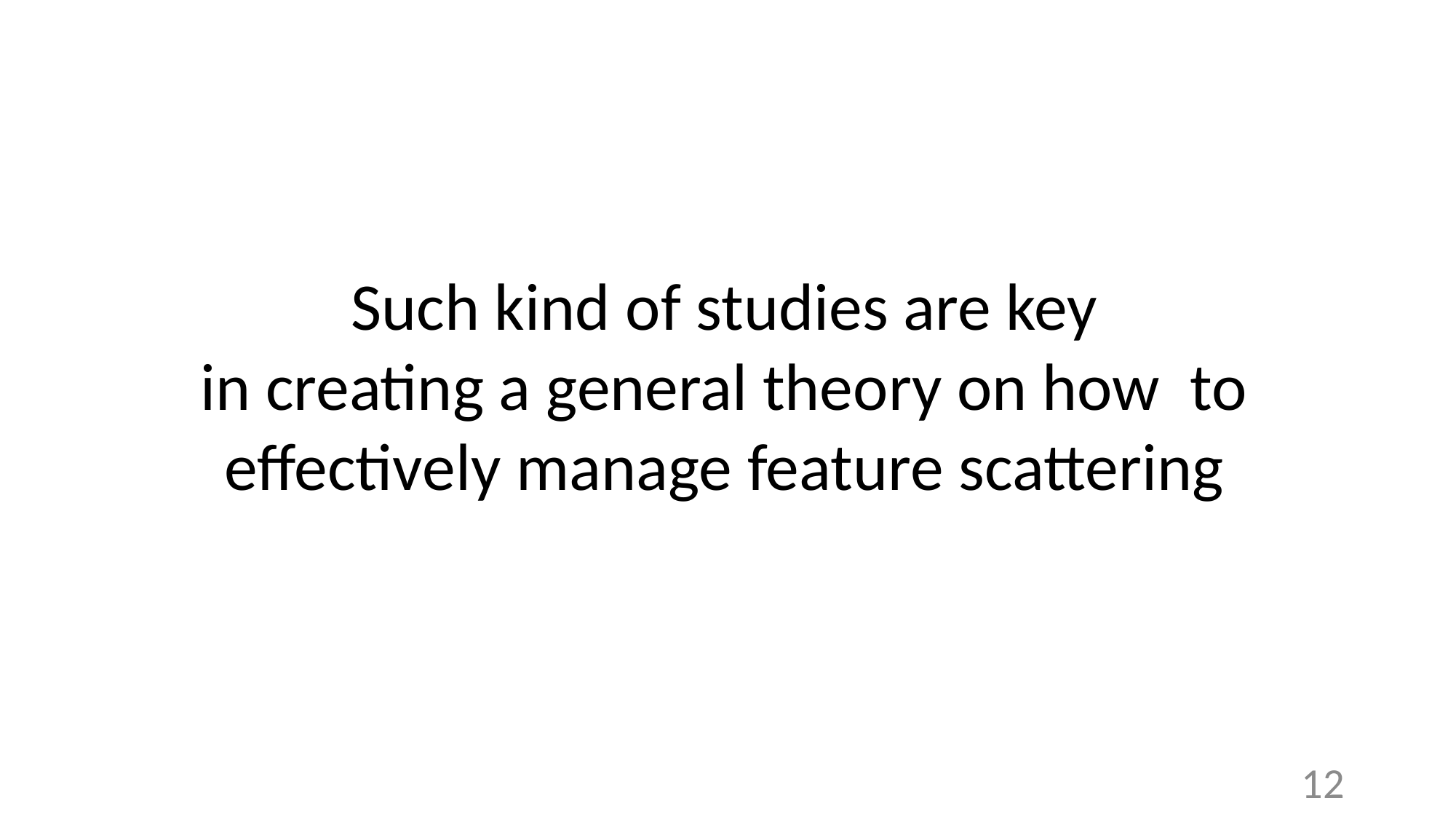

Such kind of studies are key
in creating a general theory on how  to effectively manage feature scattering
12